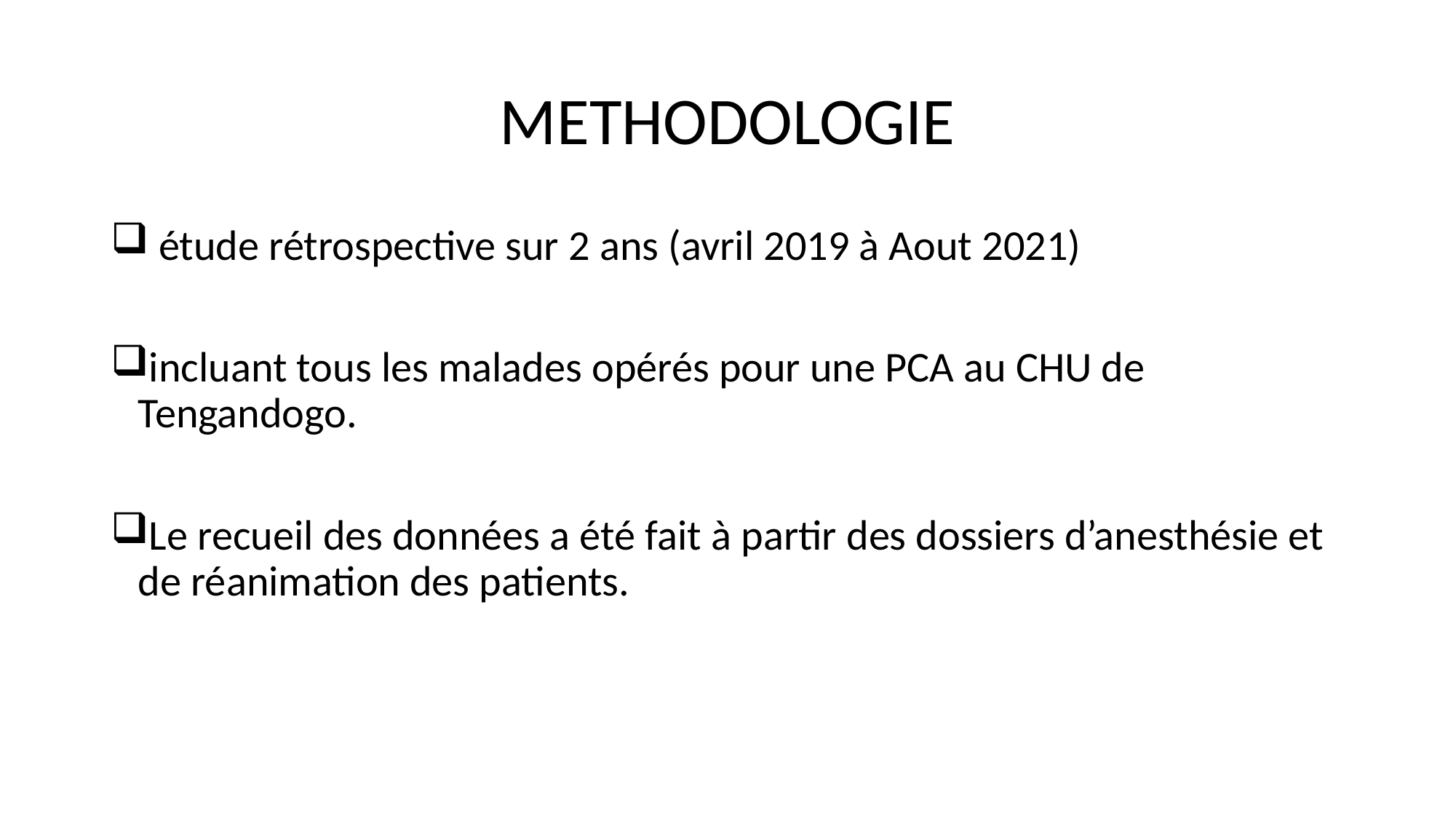

# METHODOLOGIE
 étude rétrospective sur 2 ans (avril 2019 à Aout 2021)

incluant tous les malades opérés pour une PCA au CHU de Tengandogo.

Le recueil des données a été fait à partir des dossiers d’anesthésie et de réanimation des patients.